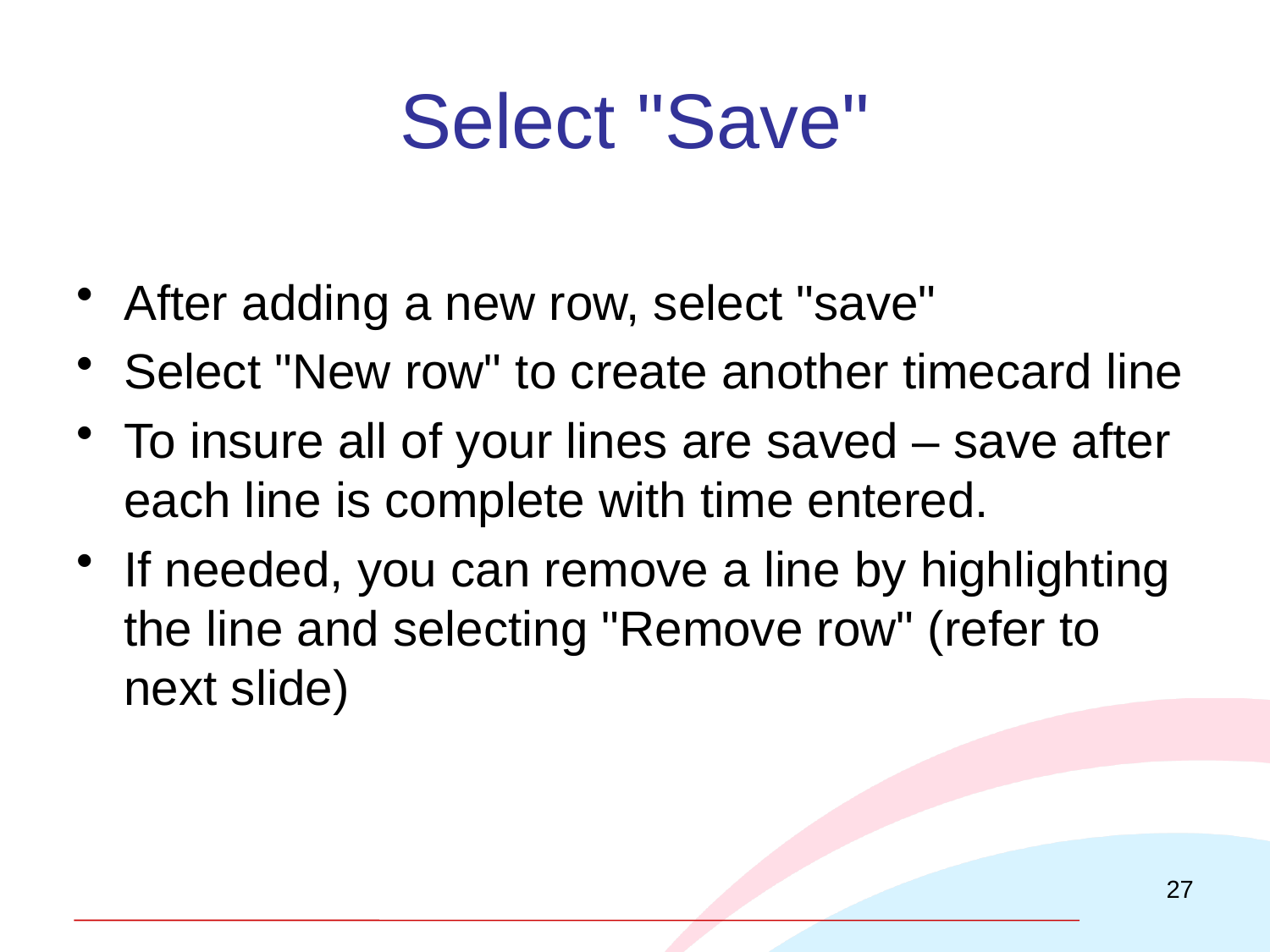

# Select "Save"
After adding a new row, select "save"
Select "New row" to create another timecard line
To insure all of your lines are saved – save after each line is complete with time entered.
If needed, you can remove a line by highlighting the line and selecting "Remove row" (refer to next slide)
27